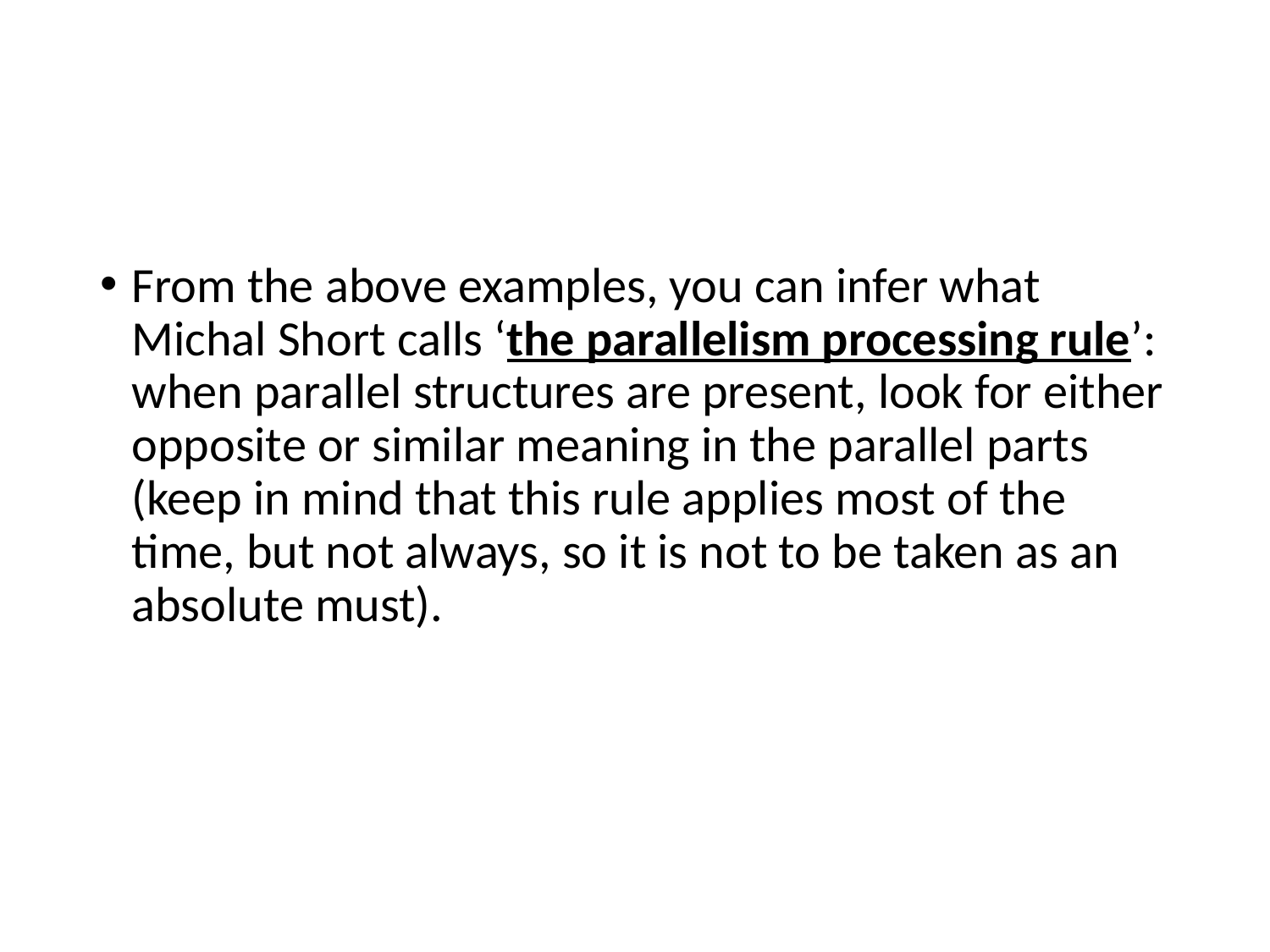

#
From the above examples, you can infer what Michal Short calls ‘the parallelism processing rule’: when parallel structures are present, look for either opposite or similar meaning in the parallel parts (keep in mind that this rule applies most of the time, but not always, so it is not to be taken as an absolute must).